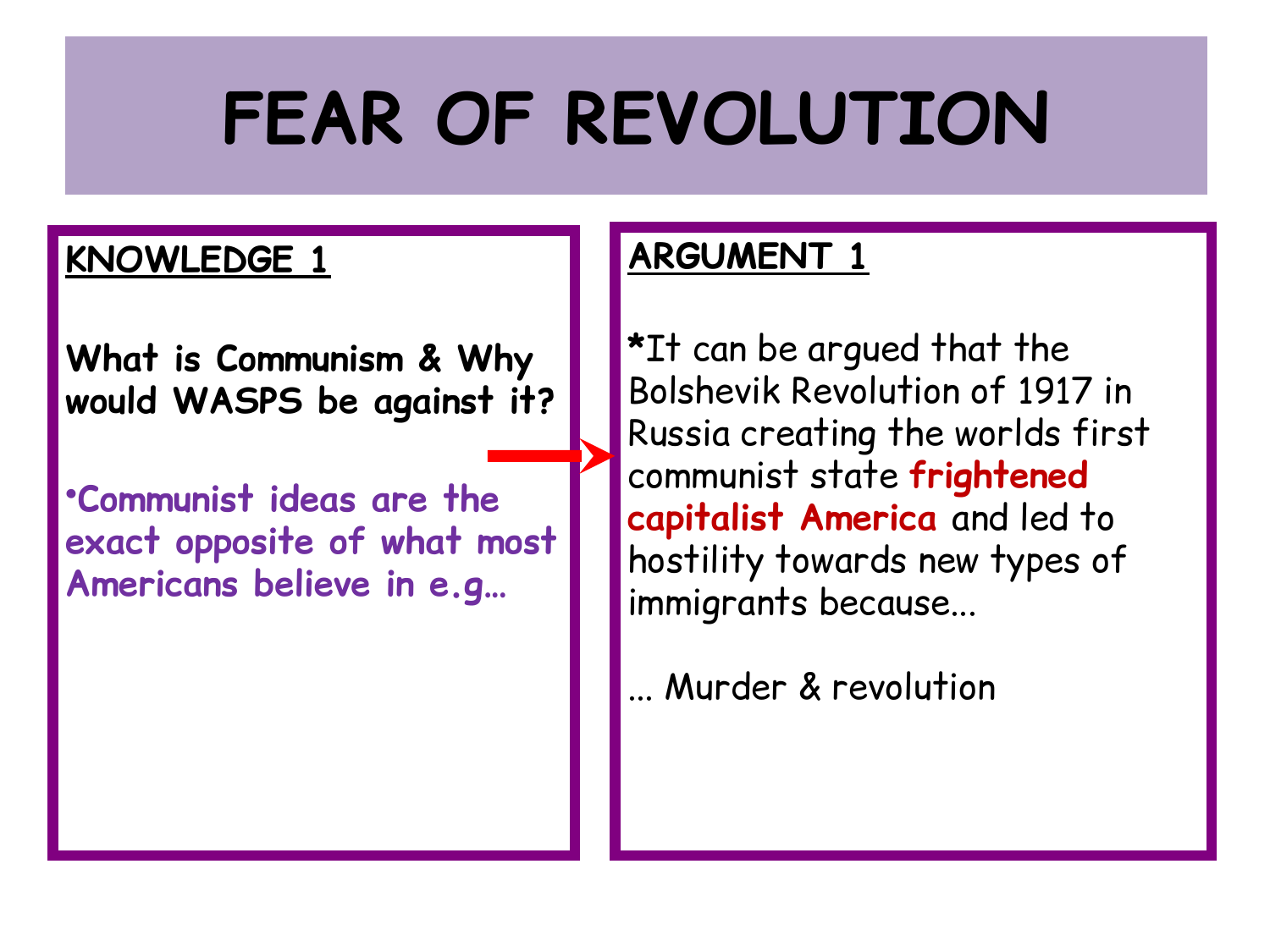

FEAR OF REVOLUTION
ARGUMENT 1

*It can be argued that the Bolshevik Revolution of 1917 in Russia creating the worlds first communist state frightened capitalist America and led to hostility towards new types of immigrants because...

... Murder & revolution
KNOWLEDGE 1

What is Communism & Why would WASPS be against it?

Communist ideas are the exact opposite of what most Americans believe in e.g…